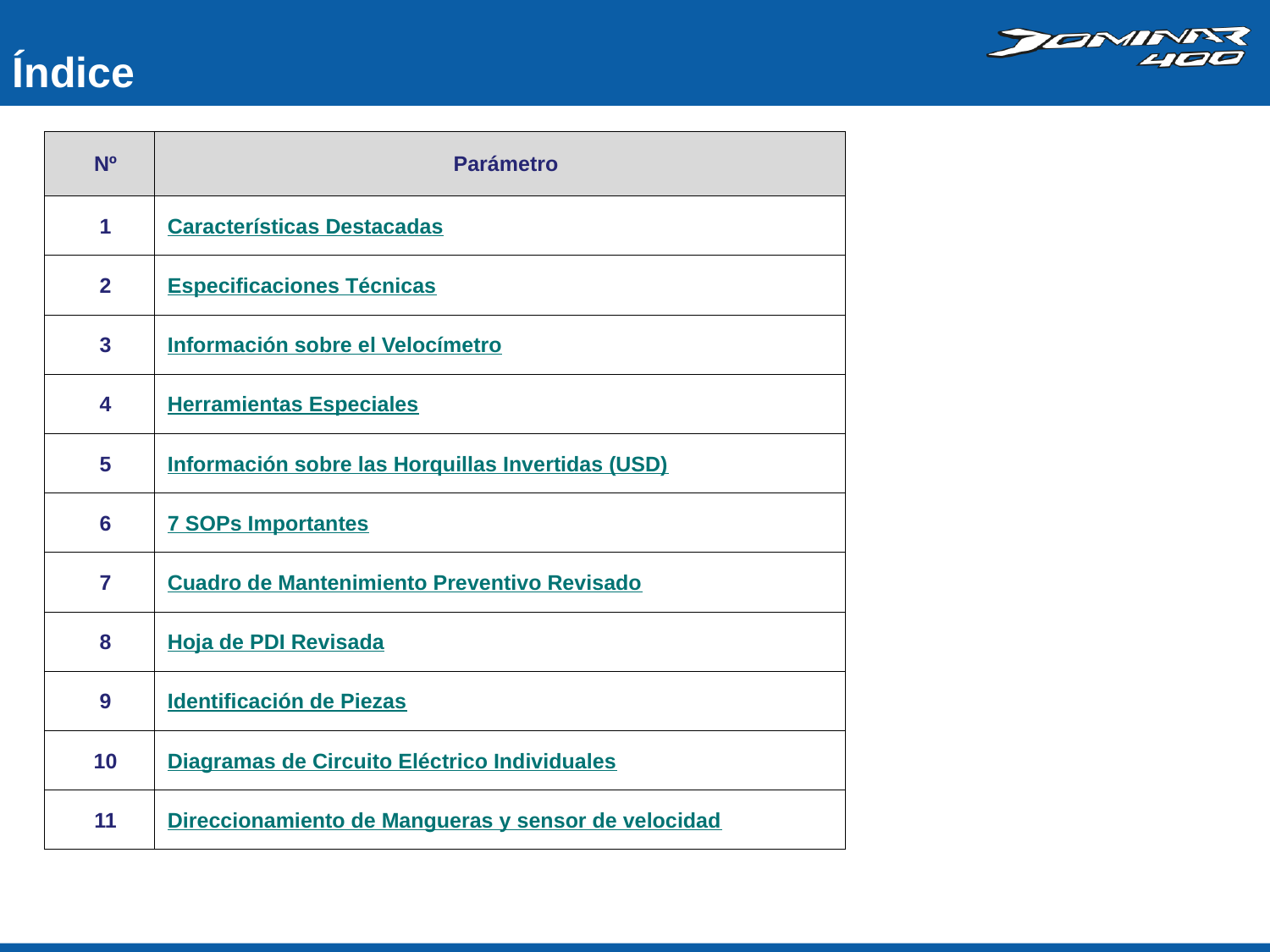

Índice
| Nº | Parámetro |
| --- | --- |
| 1 | Características Destacadas |
| 2 | Especificaciones Técnicas |
| 3 | Información sobre el Velocímetro |
| 4 | Herramientas Especiales |
| 5 | Información sobre las Horquillas Invertidas (USD) |
| 6 | 7 SOPs Importantes |
| 7 | Cuadro de Mantenimiento Preventivo Revisado |
| 8 | Hoja de PDI Revisada |
| 9 | Identificación de Piezas |
| 10 | Diagramas de Circuito Eléctrico Individuales |
| 11 | Direccionamiento de Mangueras y sensor de velocidad |